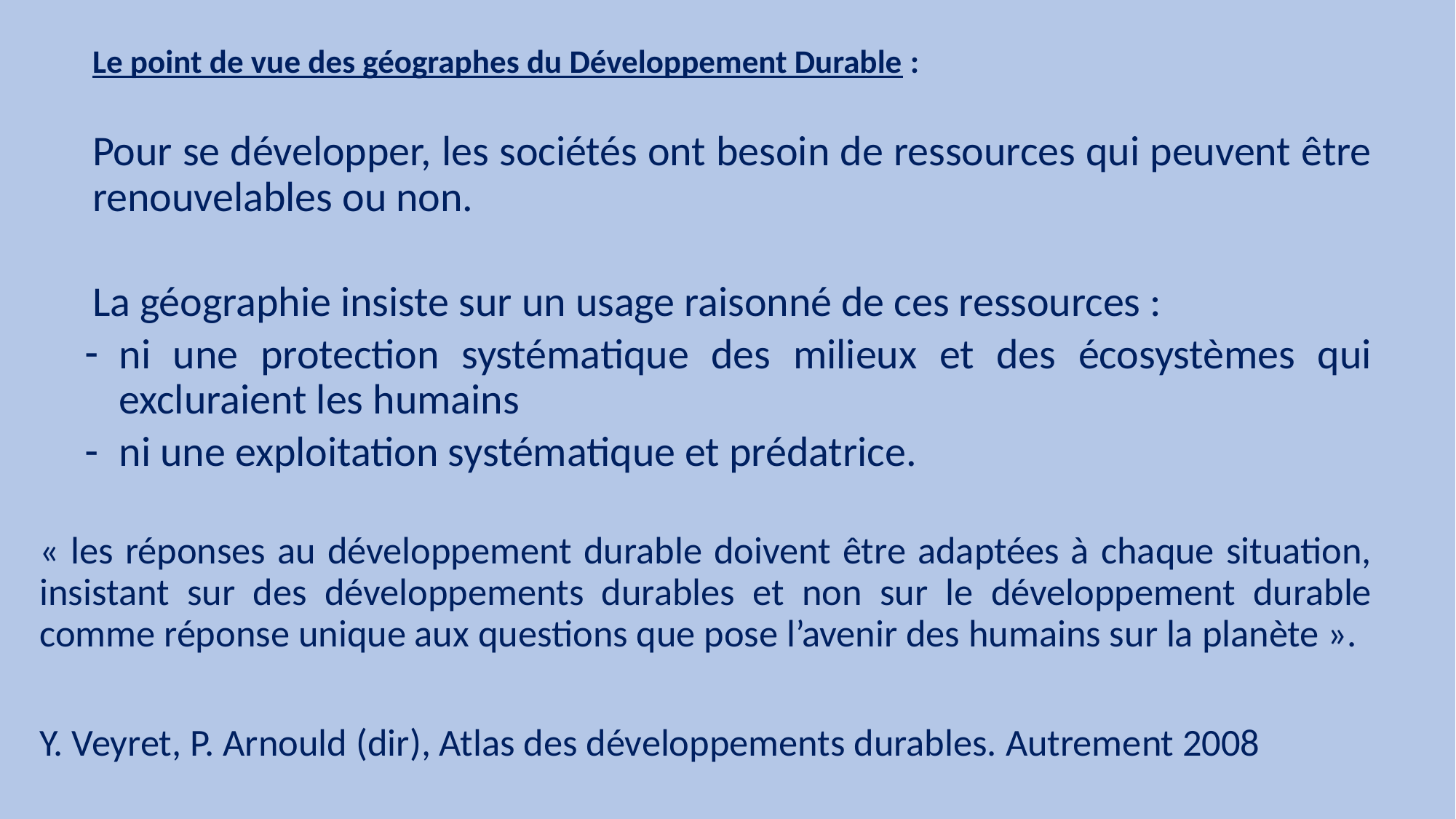

Le point de vue des géographes du Développement Durable :

Pour se développer, les sociétés ont besoin de ressources qui peuvent être renouvelables ou non.

La géographie insiste sur un usage raisonné de ces ressources :
ni une protection systématique des milieux et des écosystèmes qui excluraient les humains
ni une exploitation systématique et prédatrice.

« les réponses au développement durable doivent être adaptées à chaque situation, insistant sur des développements durables et non sur le développement durable comme réponse unique aux questions que pose l’avenir des humains sur la planète ».

Y. Veyret, P. Arnould (dir), Atlas des développements durables. Autrement 2008